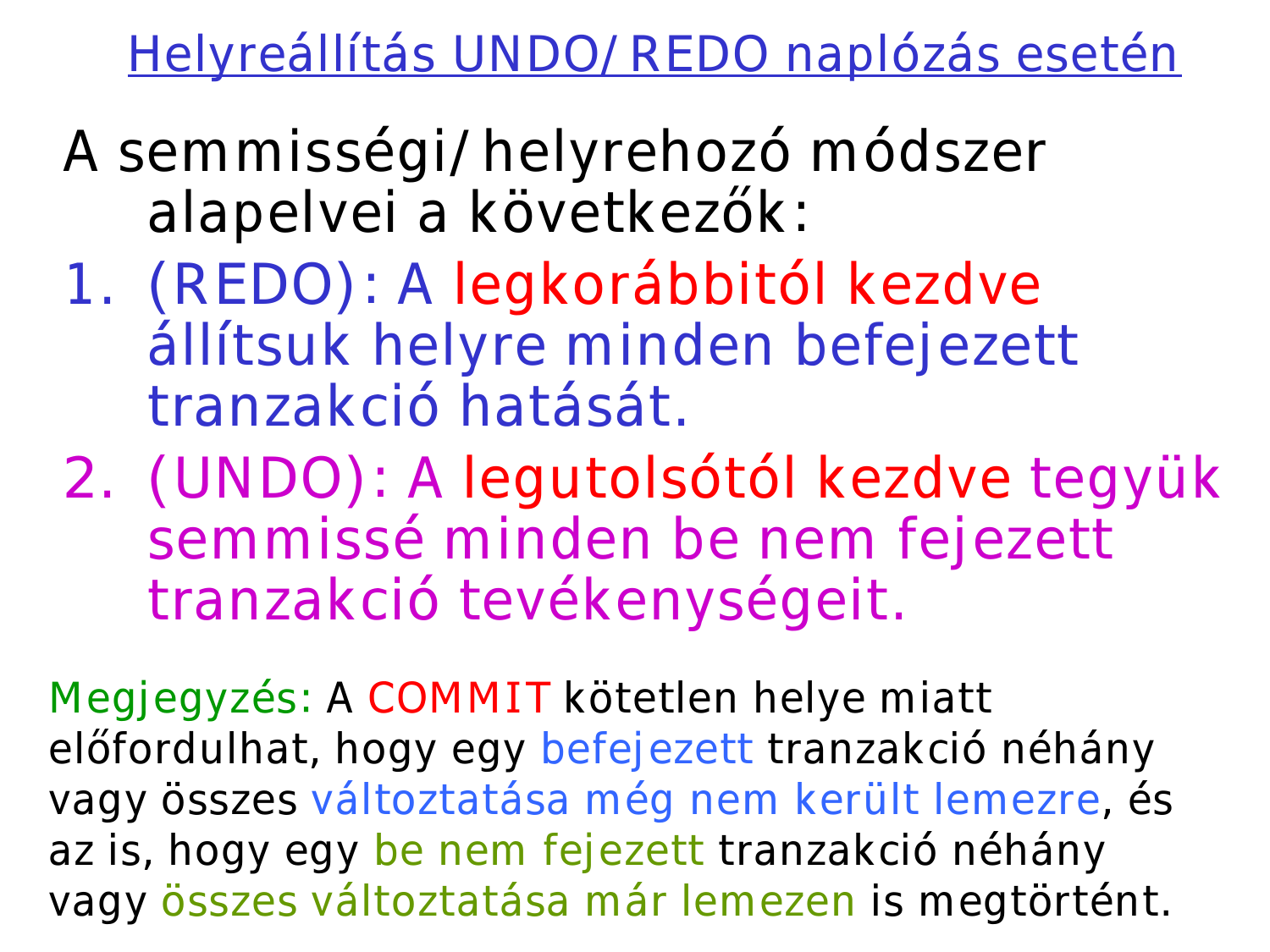

# Helyreállítás UNDO/REDO naplózás esetén
A semmisségi/helyrehozó módszer alapelvei a következők:
(REDO): A legkorábbitól kezdve állítsuk helyre minden befejezett tranzakció hatását.
(UNDO): A legutolsótól kezdve tegyük semmissé minden be nem fejezett tranzakció tevékenységeit.
Megjegyzés: A COMMIT kötetlen helye miatt előfordulhat, hogy egy befejezett tranzakció néhány vagy összes változtatása még nem került lemezre, és az is, hogy egy be nem fejezett tranzakció néhány vagy összes változtatása már lemezen is megtörtént.